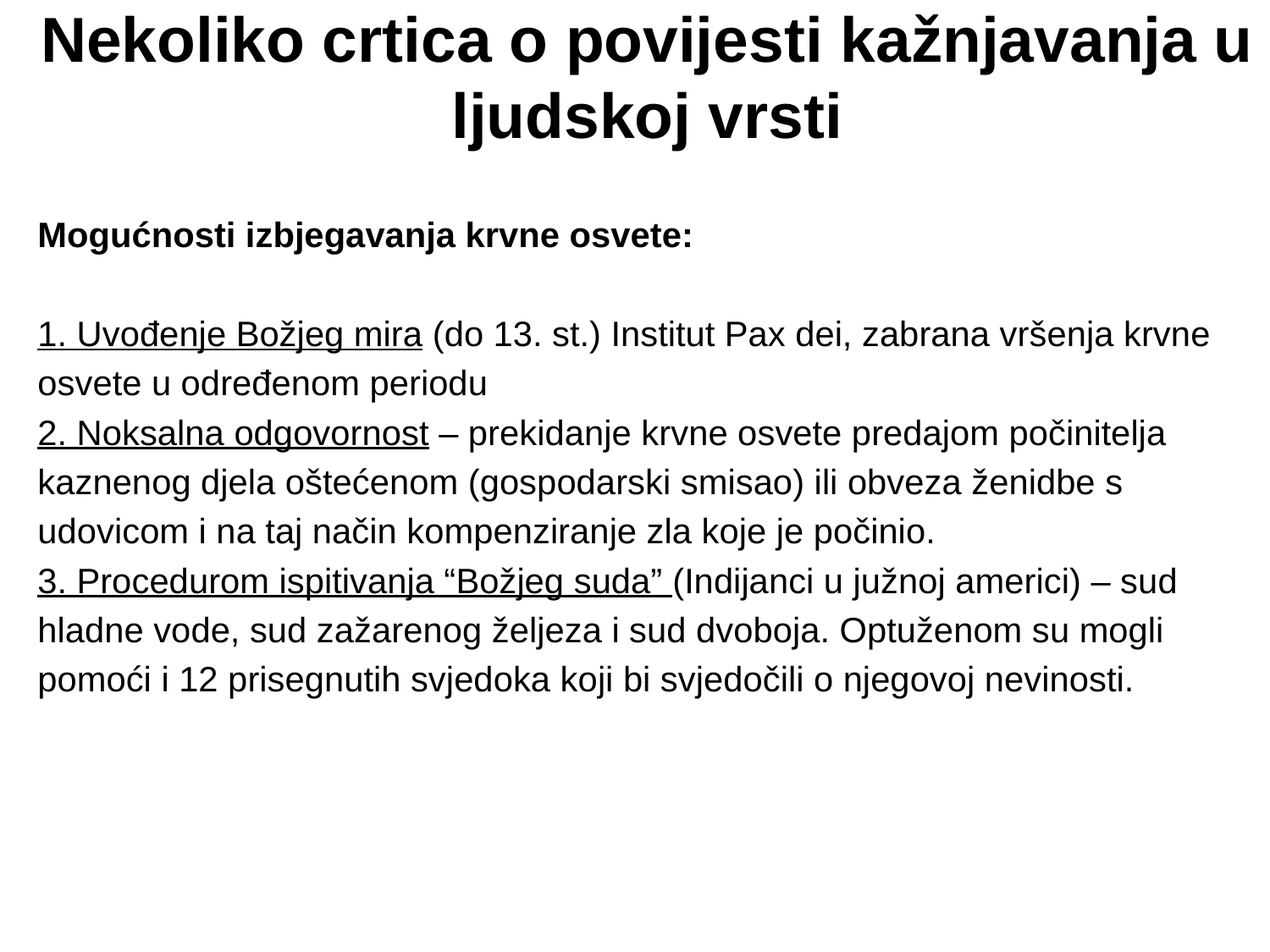

# Nekoliko crtica o povijesti kažnjavanja u ljudskoj vrsti
Mogućnosti izbjegavanja krvne osvete:

1. Uvođenje Božjeg mira (do 13. st.) Institut Pax dei, zabrana vršenja krvne
osvete u određenom periodu
2. Noksalna odgovornost – prekidanje krvne osvete predajom počinitelja
kaznenog djela oštećenom (gospodarski smisao) ili obveza ženidbe s
udovicom i na taj način kompenziranje zla koje je počinio.
3. Procedurom ispitivanja “Božjeg suda” (Indijanci u južnoj americi) – sud
hladne vode, sud zažarenog željeza i sud dvoboja. Optuženom su mogli
pomoći i 12 prisegnutih svjedoka koji bi svjedočili o njegovoj nevinosti.